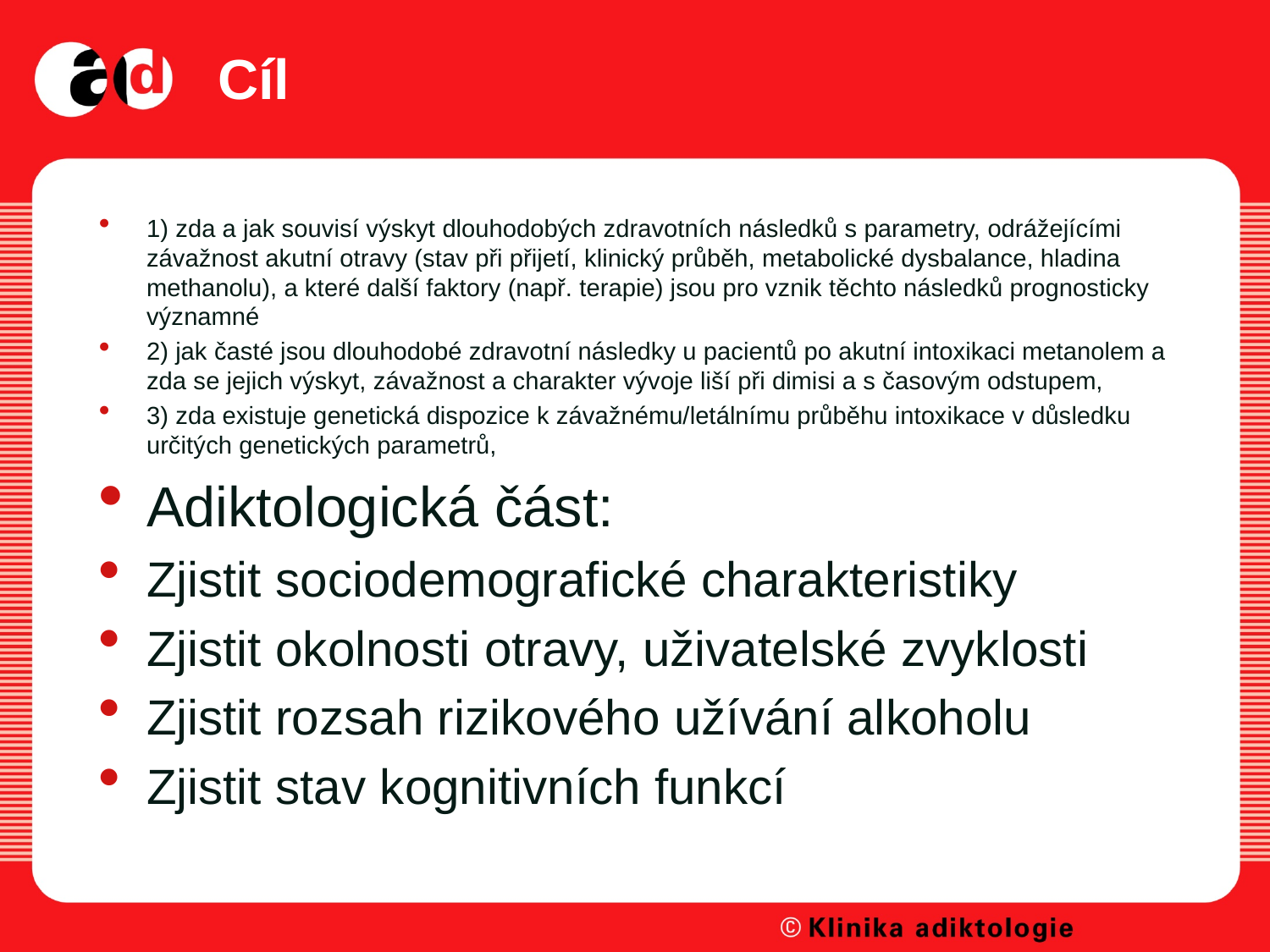

# Cíl
1) zda a jak souvisí výskyt dlouhodobých zdravotních následků s parametry, odrážejícími závažnost akutní otravy (stav při přijetí, klinický průběh, metabolické dysbalance, hladina methanolu), a které další faktory (např. terapie) jsou pro vznik těchto následků prognosticky významné
2) jak časté jsou dlouhodobé zdravotní následky u pacientů po akutní intoxikaci metanolem a zda se jejich výskyt, závažnost a charakter vývoje liší při dimisi a s časovým odstupem,
3) zda existuje genetická dispozice k závažnému/letálnímu průběhu intoxikace v důsledku určitých genetických parametrů,
Adiktologická část:
Zjistit sociodemografické charakteristiky
Zjistit okolnosti otravy, uživatelské zvyklosti
Zjistit rozsah rizikového užívání alkoholu
Zjistit stav kognitivních funkcí